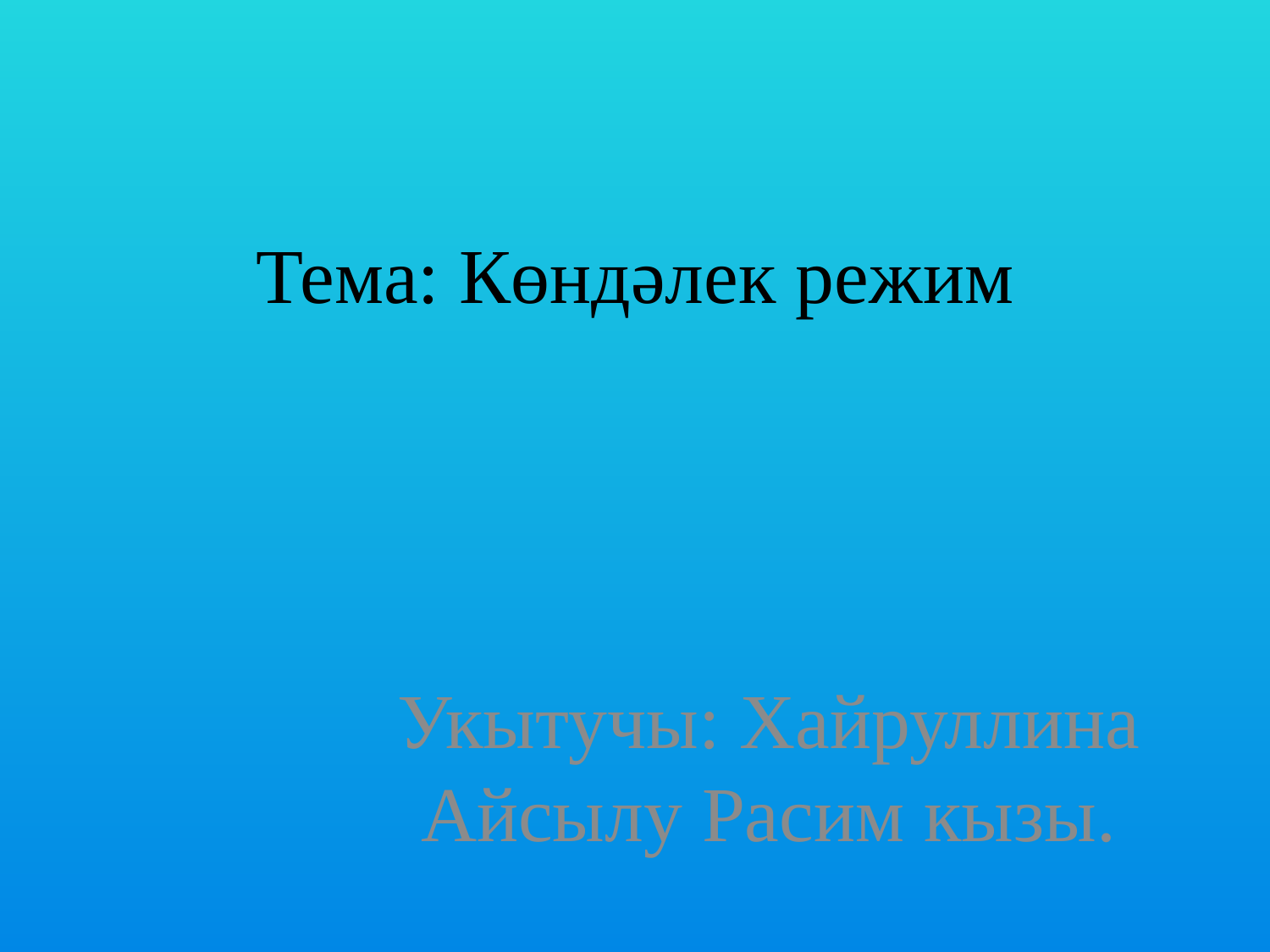

# Тема: Көндәлек режим
Укытучы: Хайруллина Айсылу Расим кызы.